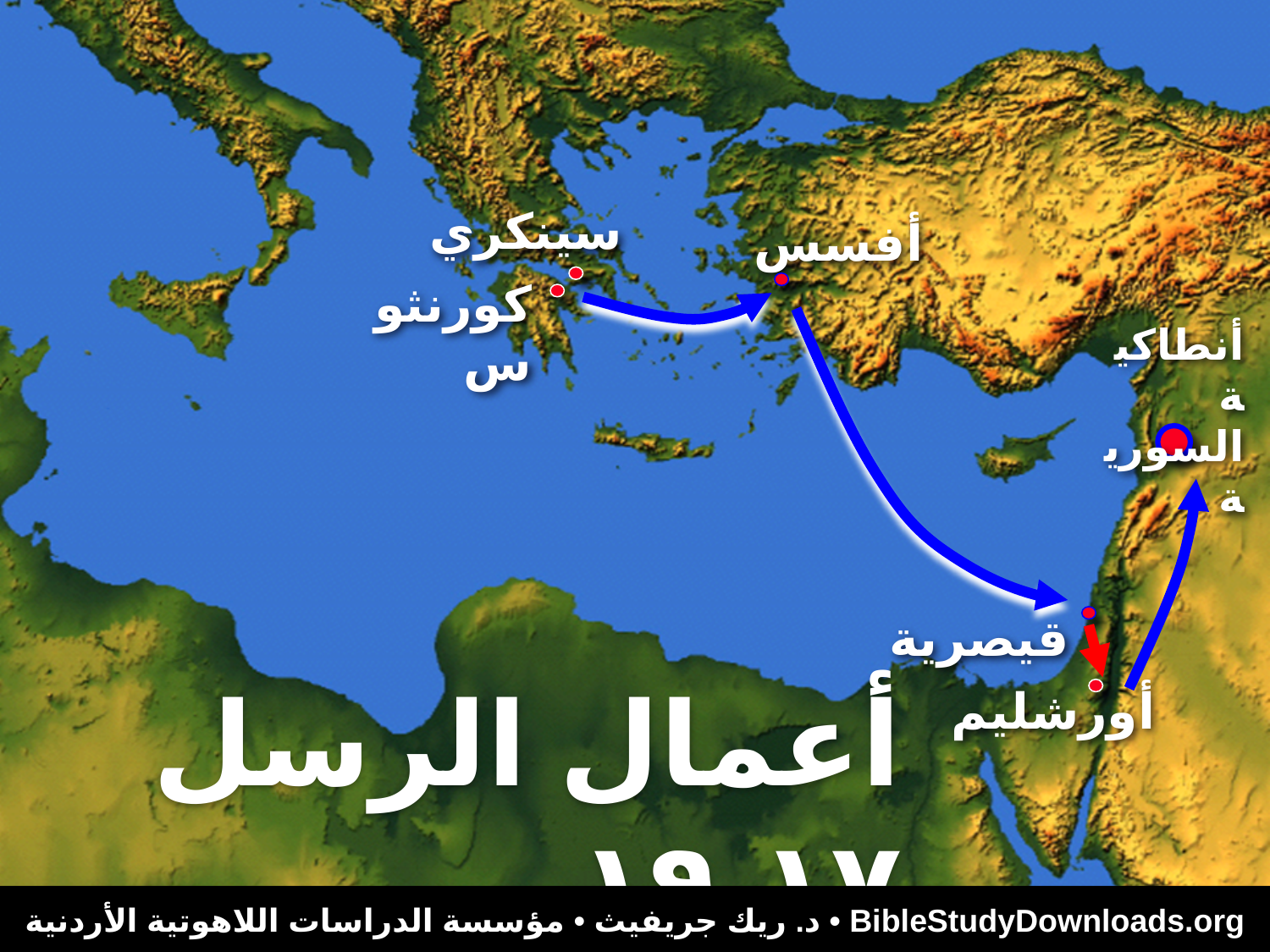

سينكري
أفسس

كورنثوس

قيصرية

أنطاكية السورية

أورشليم

أعمال الرسل ١٧-١٩
د. ريك جريفيث • مؤسسة الدراسات اللاهوتية الأردنية • BibleStudyDownloads.org